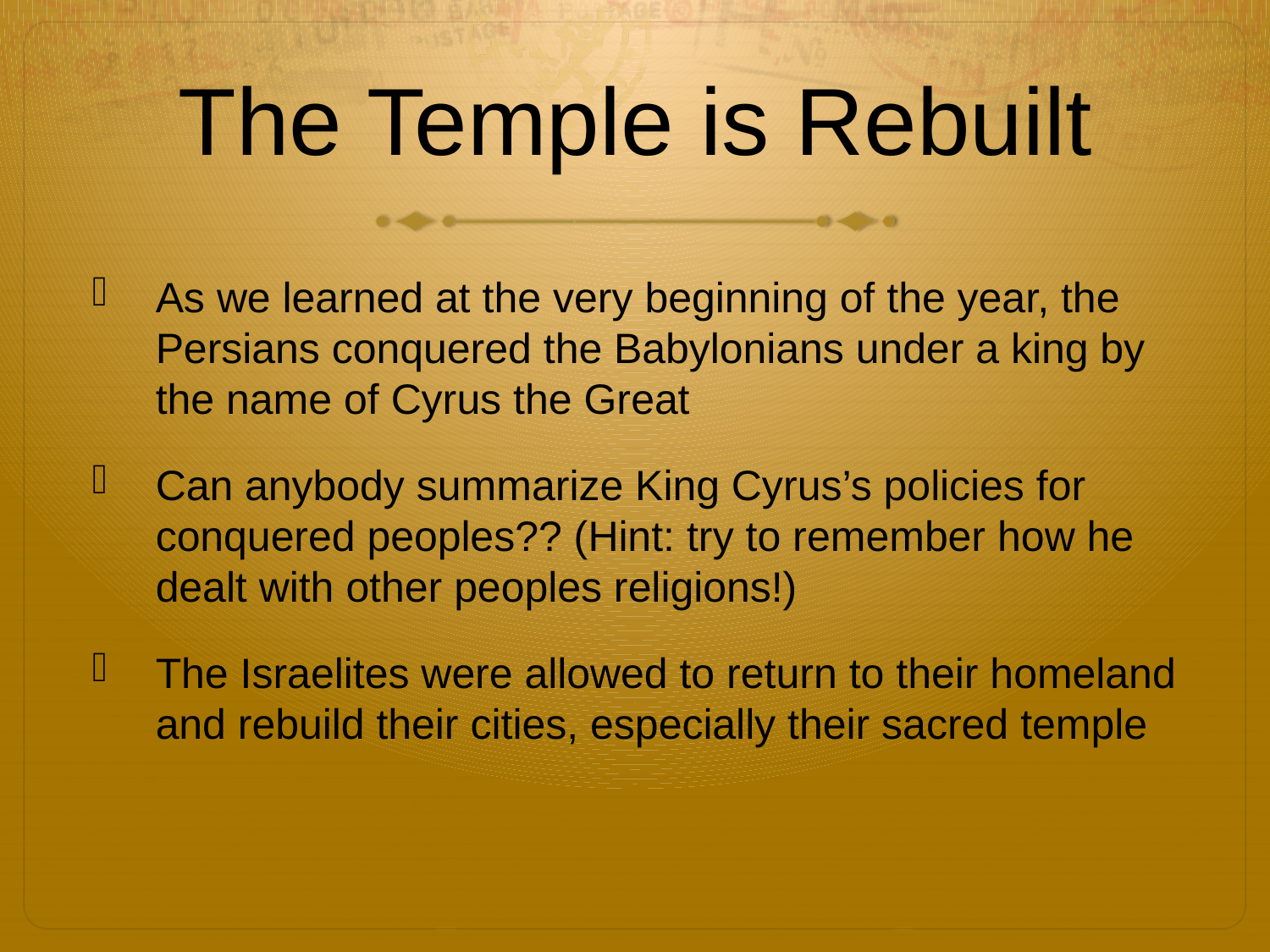

# The Temple is Rebuilt
As we learned at the very beginning of the year, the Persians conquered the Babylonians under a king by the name of Cyrus the Great
Can anybody summarize King Cyrus’s policies for conquered peoples?? (Hint: try to remember how he dealt with other peoples religions!)
The Israelites were allowed to return to their homeland and rebuild their cities, especially their sacred temple